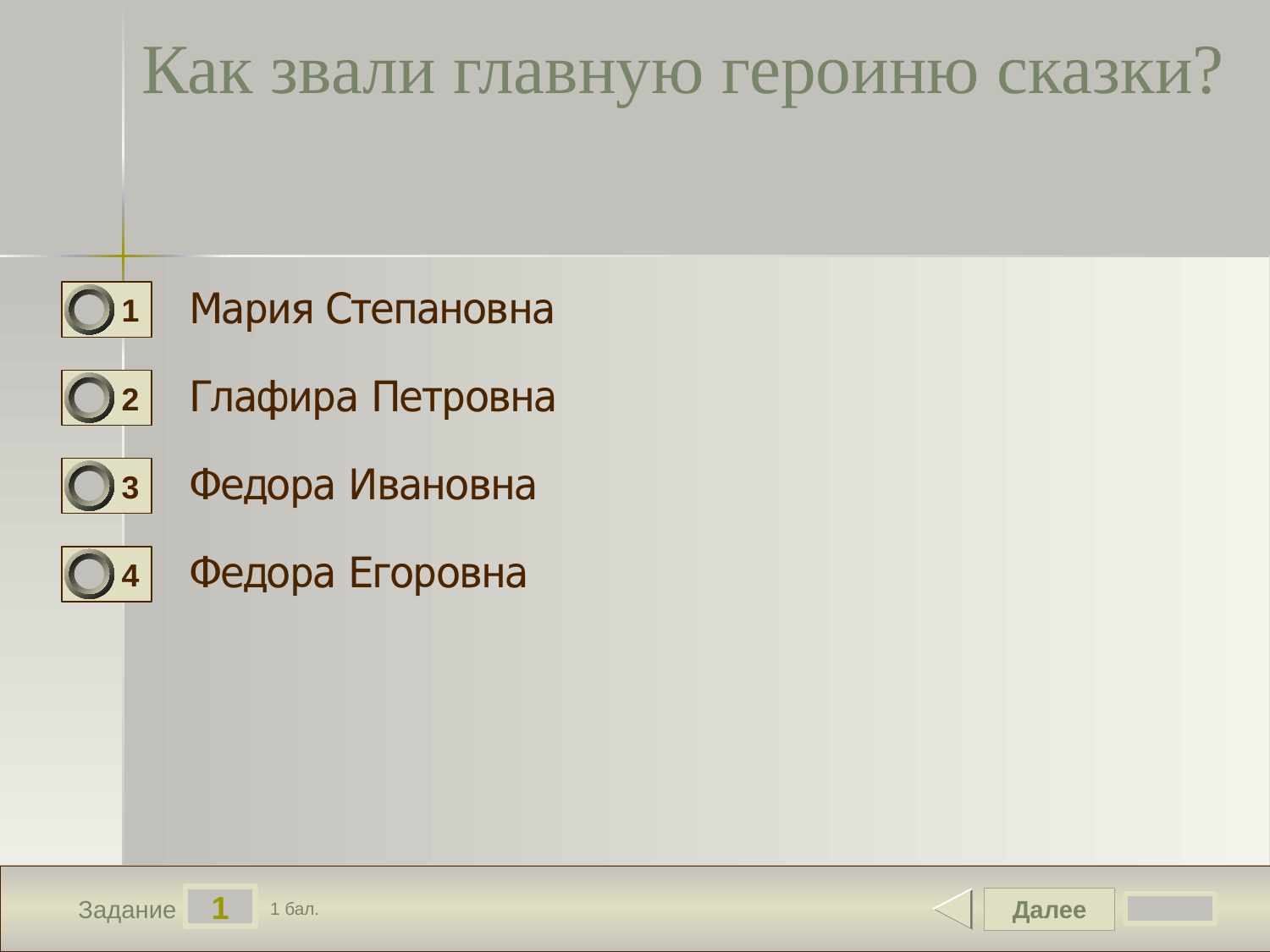

# Как звали главную героиню сказки?
Мария Степановна
1

Глафира Петровна
2

Федора Ивановна
3

Федора Егоровна
4

1

Далее
Задание

1 бал.